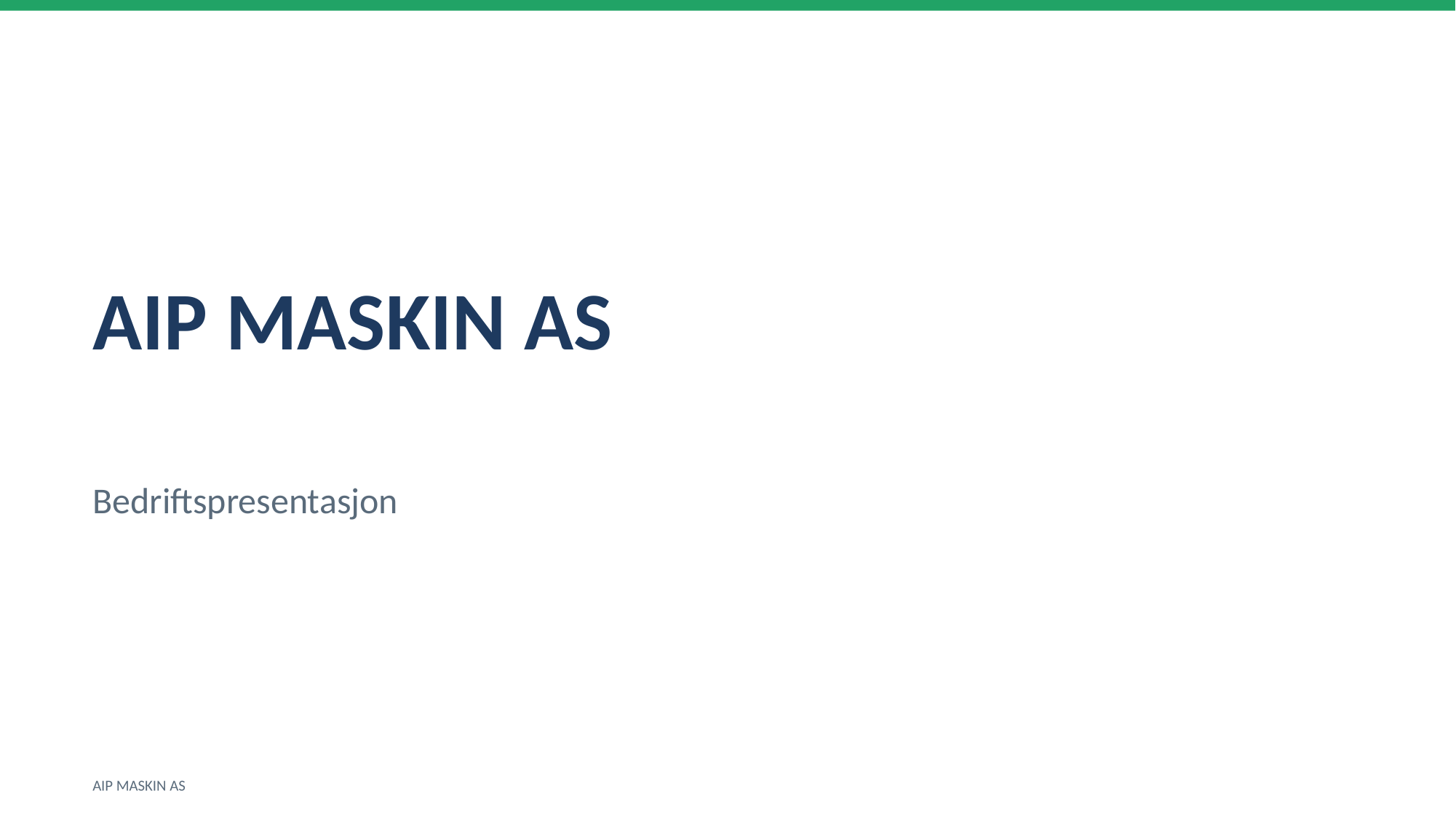

AIP MASKIN AS
Bedriftspresentasjon
AIP MASKIN AS